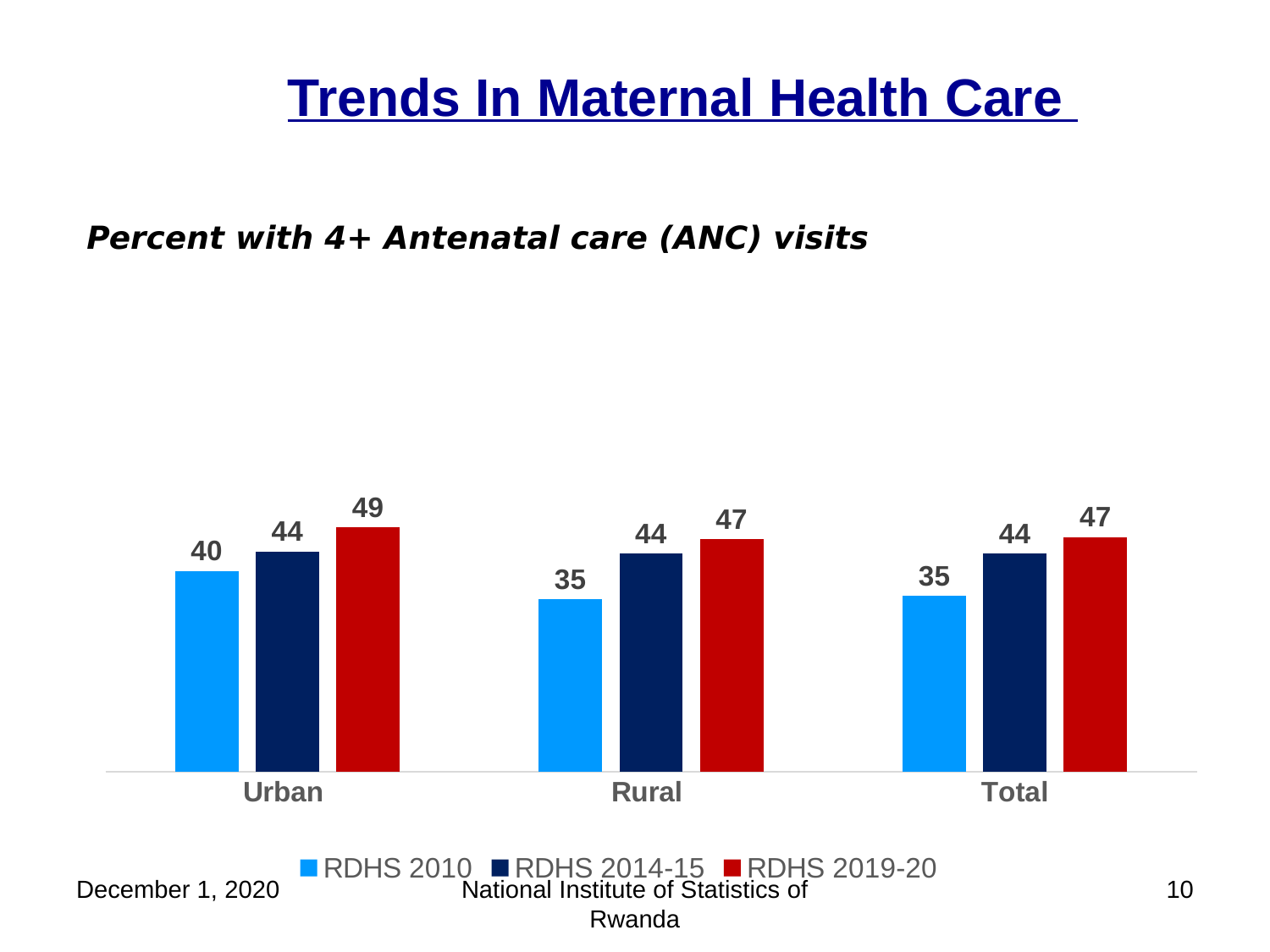

# Trends In Maternal Health Care
Percent with 4+ Antenatal care (ANC) visits

### Chart

| Category | RDHS 2010 | RDHS 2014-15 | RDHS 2019-20 |
|---|---|---|---|
| Urban  | 40.4 | 44.3 | 49.2 |
| Rural  | 34.7 | 43.9 | 46.8 |
| Total | 35.4 | 43.9 | 47.2 |
December 1, 2020
National Institute of Statistics of Rwanda
10